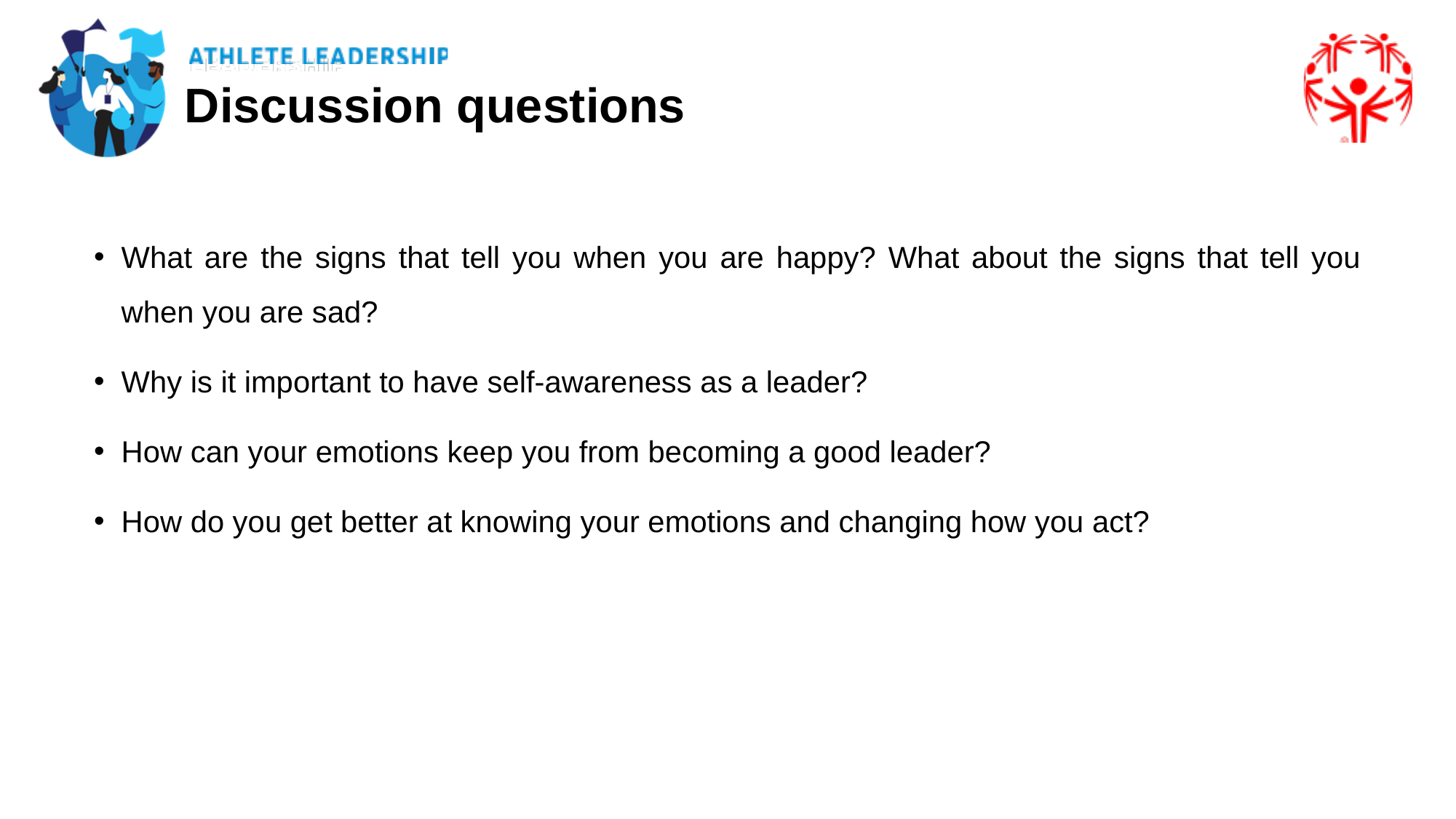

Discussion questions

What are the signs that tell you when you are happy? What about the signs that tell you when you are sad?
Why is it important to have self-awareness as a leader?
How can your emotions keep you from becoming a good leader?
How do you get better at knowing your emotions and changing how you act?